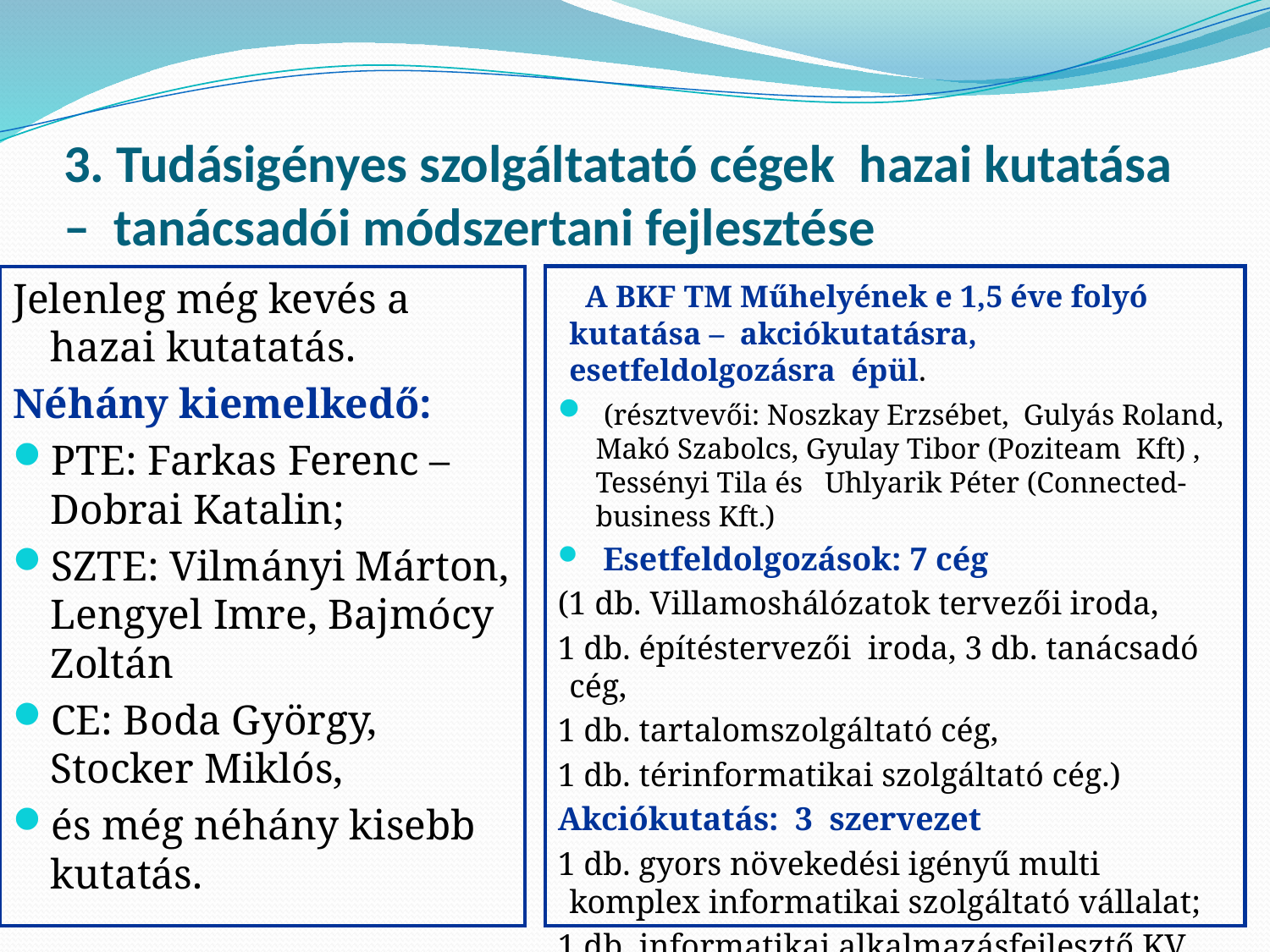

# 3. Tudásigényes szolgáltatató cégek  hazai kutatása –  tanácsadói módszertani fejlesztése
   A BKF TM Műhelyének e 1,5 éve folyó kutatása –  akciókutatásra, esetfeldolgozásra  épül.
 (résztvevői: Noszkay Erzsébet,  Gulyás Roland, Makó Szabolcs, Gyulay Tibor (Poziteam  Kft) , Tessényi Tila és   Uhlyarik Péter (Connected-business Kft.)
 Esetfeldolgozások: 7 cég
(1 db. Villamoshálózatok tervezői iroda,
1 db. építéstervezői  iroda, 3 db. tanácsadó cég,
1 db. tartalomszolgáltató cég,
1 db. térinformatikai szolgáltató cég.)
Akciókutatás:  3  szervezet
1 db. gyors növekedési igényű multi  komplex informatikai szolgáltató vállalat;
1 db. informatikai alkalmazásfejlesztő KV
1 db. felsőoktatási egység
Jelenleg még kevés a hazai kutatatás.
Néhány kiemelkedő:
PTE: Farkas Ferenc – Dobrai Katalin;
SZTE: Vilmányi Márton, Lengyel Imre, Bajmócy Zoltán
CE: Boda György, Stocker Miklós,
és még néhány kisebb kutatás.